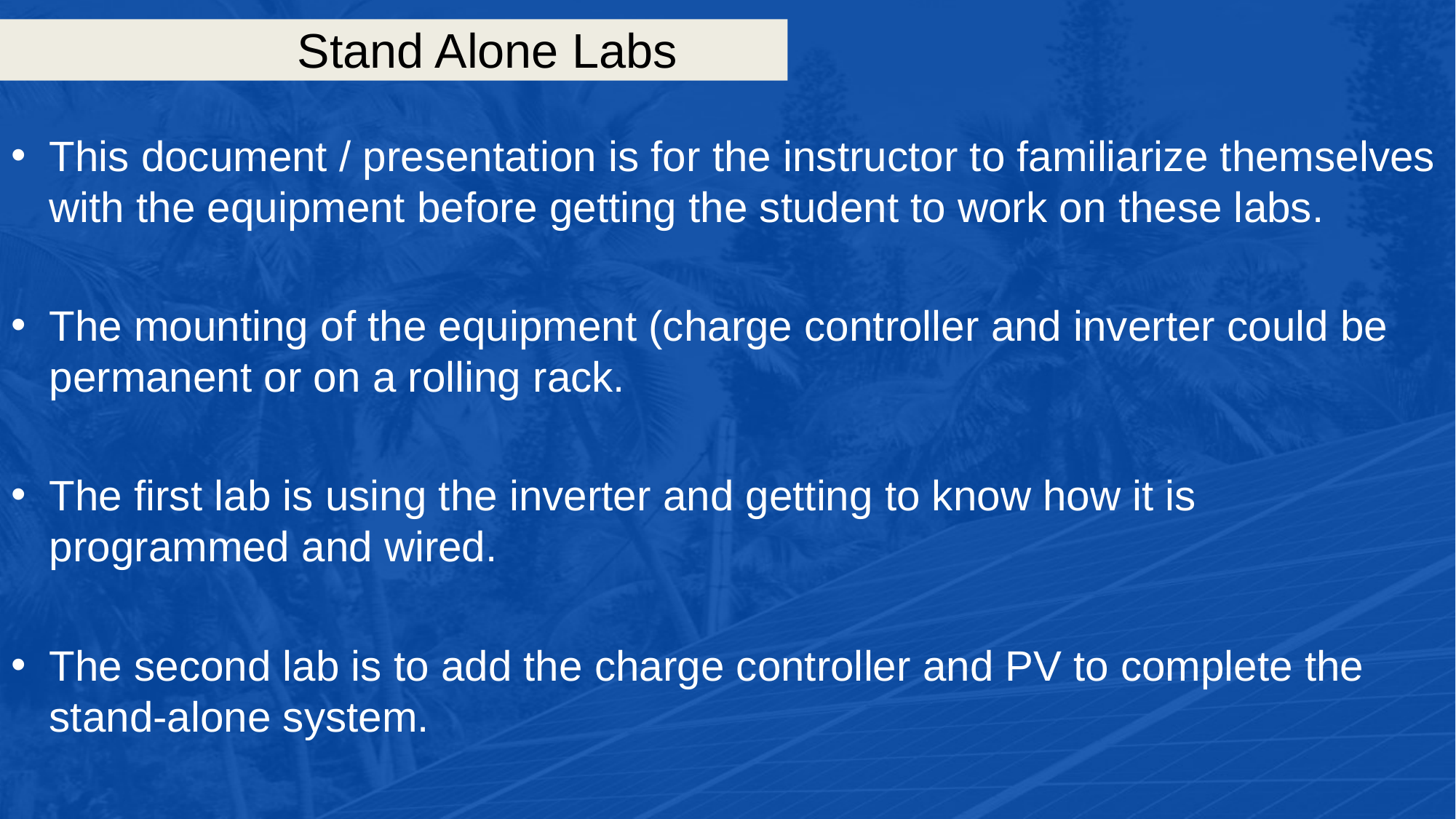

# Stand Alone Labs
This document / presentation is for the instructor to familiarize themselves with the equipment before getting the student to work on these labs.

The mounting of the equipment (charge controller and inverter could be permanent or on a rolling rack.

The first lab is using the inverter and getting to know how it is programmed and wired.

The second lab is to add the charge controller and PV to complete the stand-alone system.